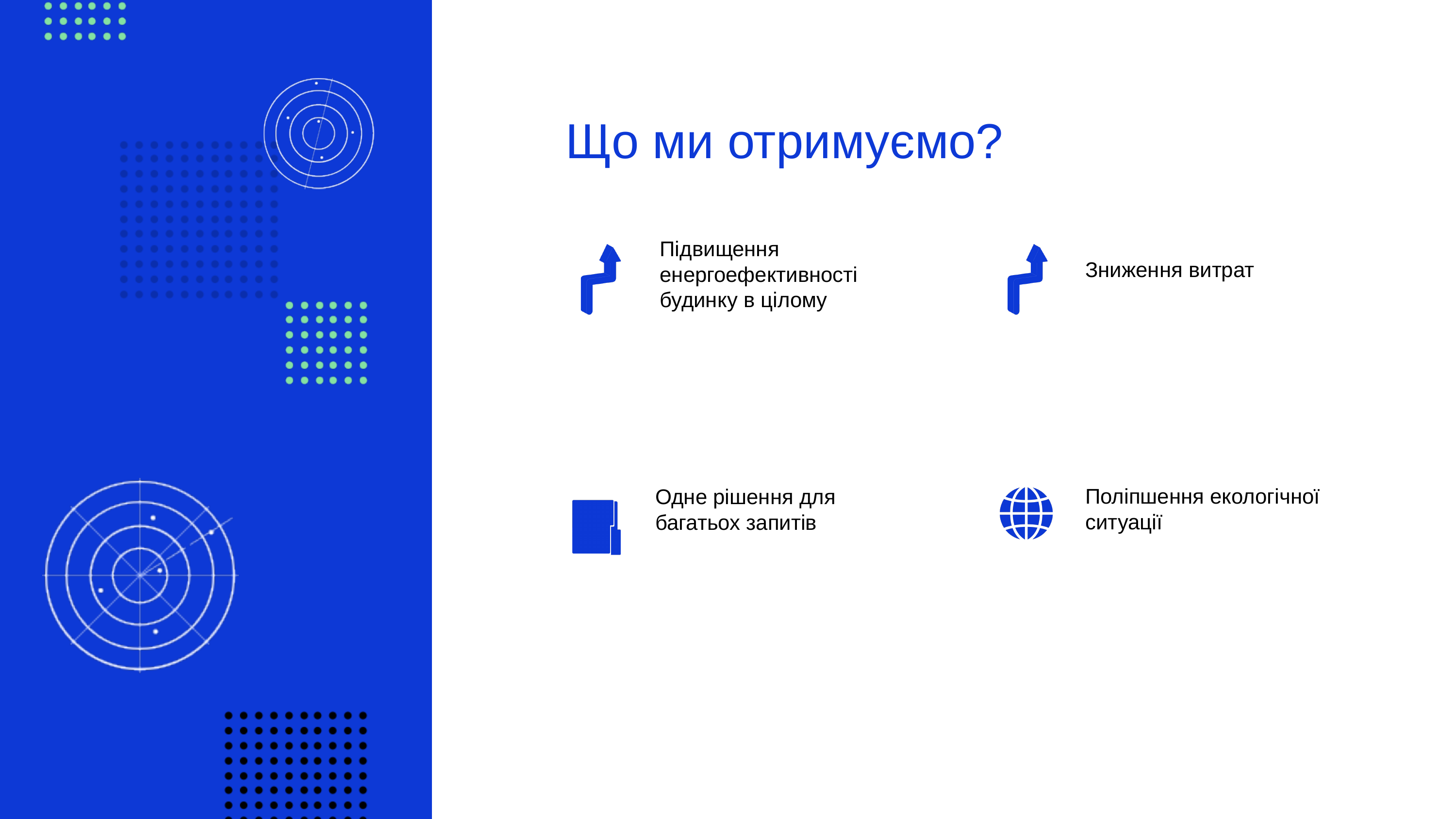

Що ми отримуємо?

Підвищення енергоефективності будинку в цілому

Зниження витрат

Поліпшення екологічної ситуації

Одне рішення для багатьох запитів